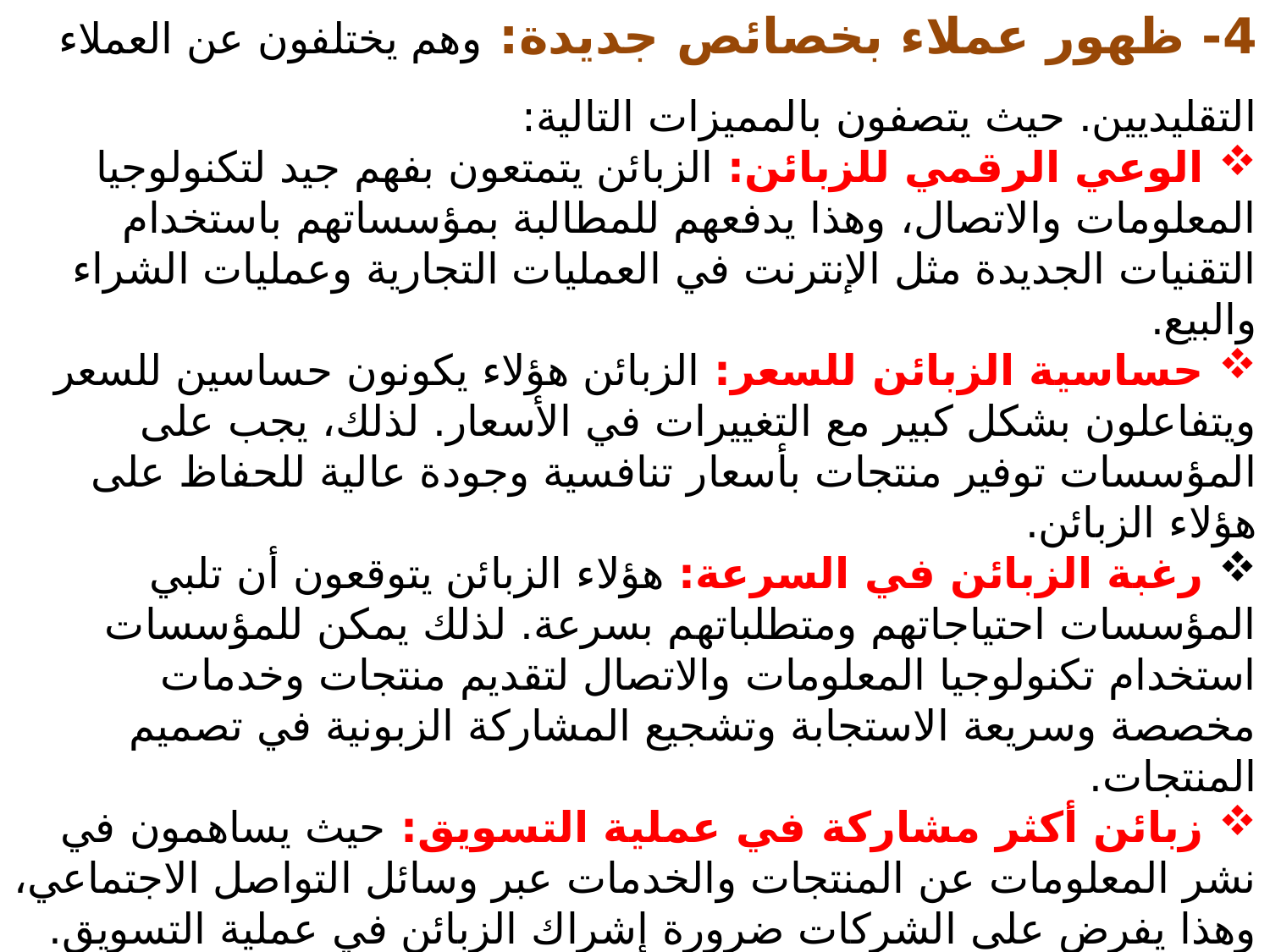

4- ظهور عملاء بخصائص جديدة: وهم يختلفون عن العملاء التقليديين. حيث يتصفون بالمميزات التالية:
 الوعي الرقمي للزبائن: الزبائن يتمتعون بفهم جيد لتكنولوجيا المعلومات والاتصال، وهذا يدفعهم للمطالبة بمؤسساتهم باستخدام التقنيات الجديدة مثل الإنترنت في العمليات التجارية وعمليات الشراء والبيع.
 حساسية الزبائن للسعر: الزبائن هؤلاء يكونون حساسين للسعر ويتفاعلون بشكل كبير مع التغييرات في الأسعار. لذلك، يجب على المؤسسات توفير منتجات بأسعار تنافسية وجودة عالية للحفاظ على هؤلاء الزبائن.
 رغبة الزبائن في السرعة: هؤلاء الزبائن يتوقعون أن تلبي المؤسسات احتياجاتهم ومتطلباتهم بسرعة. لذلك يمكن للمؤسسات استخدام تكنولوجيا المعلومات والاتصال لتقديم منتجات وخدمات مخصصة وسريعة الاستجابة وتشجيع المشاركة الزبونية في تصميم المنتجات.
 زبائن أكثر مشاركة في عملية التسويق: حيث يساهمون في نشر المعلومات عن المنتجات والخدمات عبر وسائل التواصل الاجتماعي، وهذا يفرض على الشركات ضرورة إشراك الزبائن في عملية التسويق.